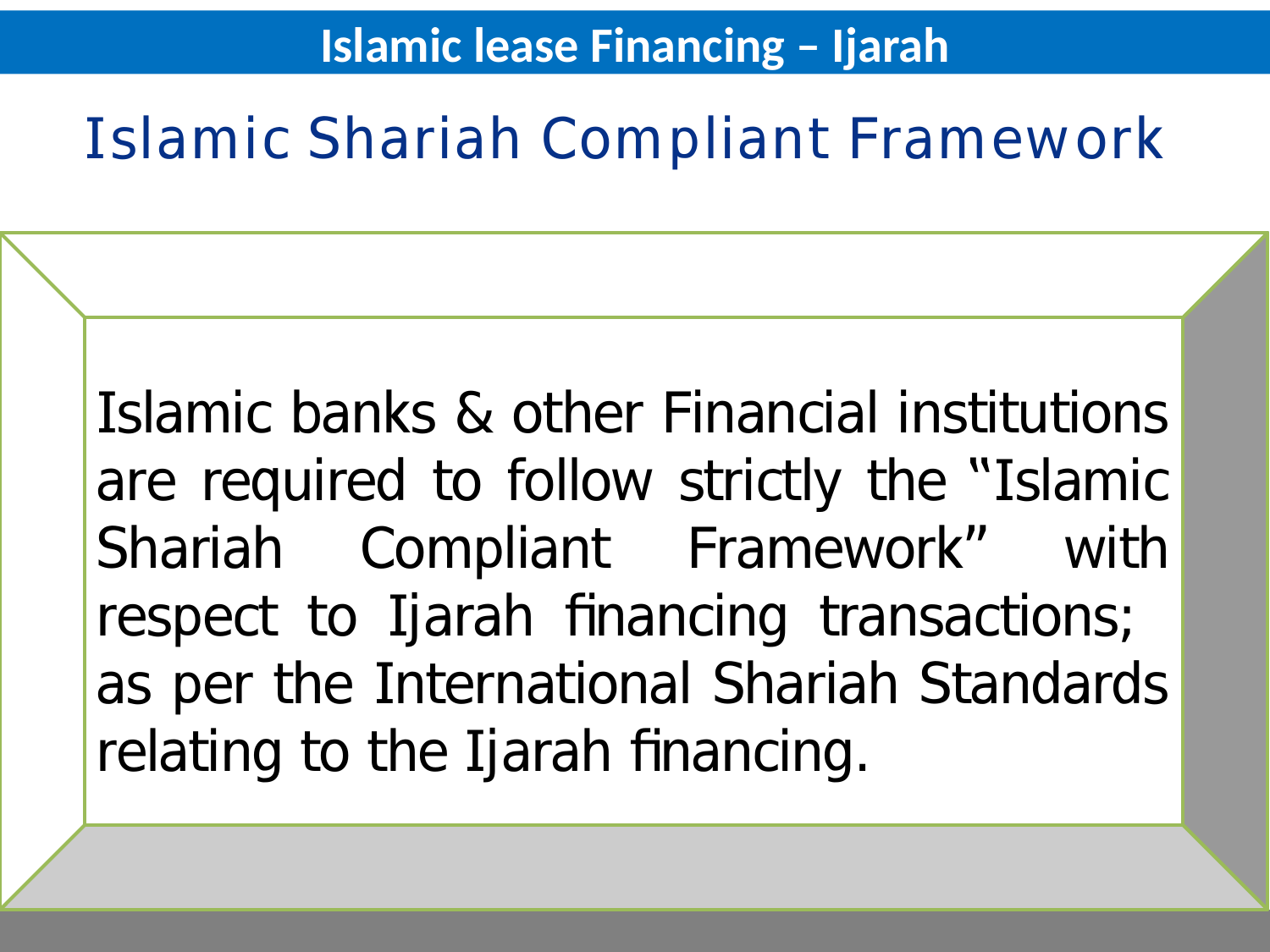

Islamic lease Financing – Ijarah
# Islamic Shariah Compliant Framework

Islamic banks & other Financial institutions are required to follow strictly the “Islamic Shariah Compliant Framework” with respect to Ijarah financing transactions;  as per the International Shariah Standards relating to the Ijarah financing.